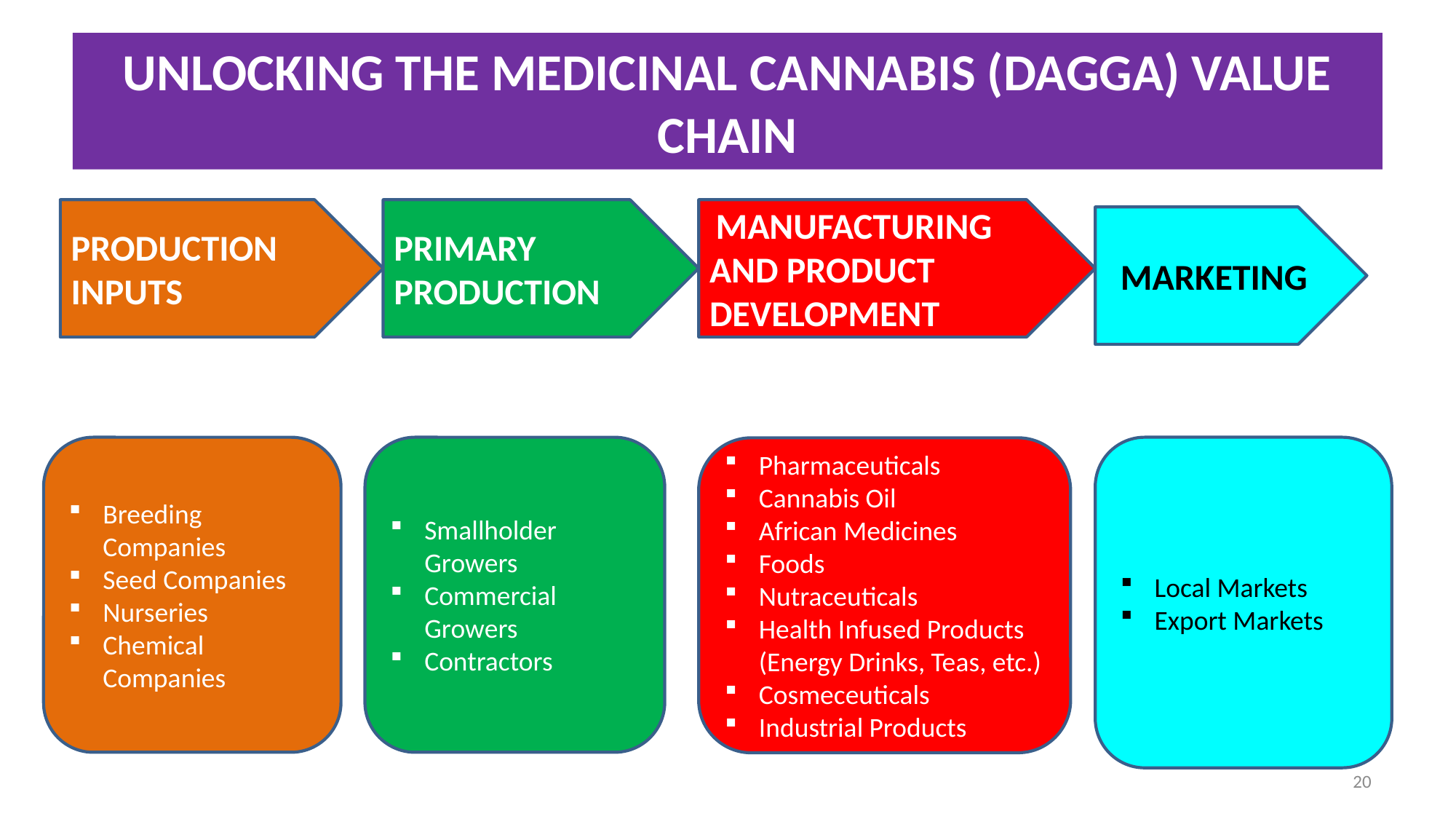

# UNLOCKING THE MEDICINAL CANNABIS (DAGGA) VALUE CHAIN
PRIMARY PRODUCTION
 MANUFACTURING AND PRODUCT DEVELOPMENT
PRODUCTION INPUTS
MARKETING
Smallholder Growers
Commercial Growers
Contractors
Breeding Companies
Seed Companies
Nurseries
Chemical Companies
Local Markets
Export Markets
Pharmaceuticals
Cannabis Oil
African Medicines
Foods
Nutraceuticals
Health Infused Products (Energy Drinks, Teas, etc.)
Cosmeceuticals
Industrial Products
20